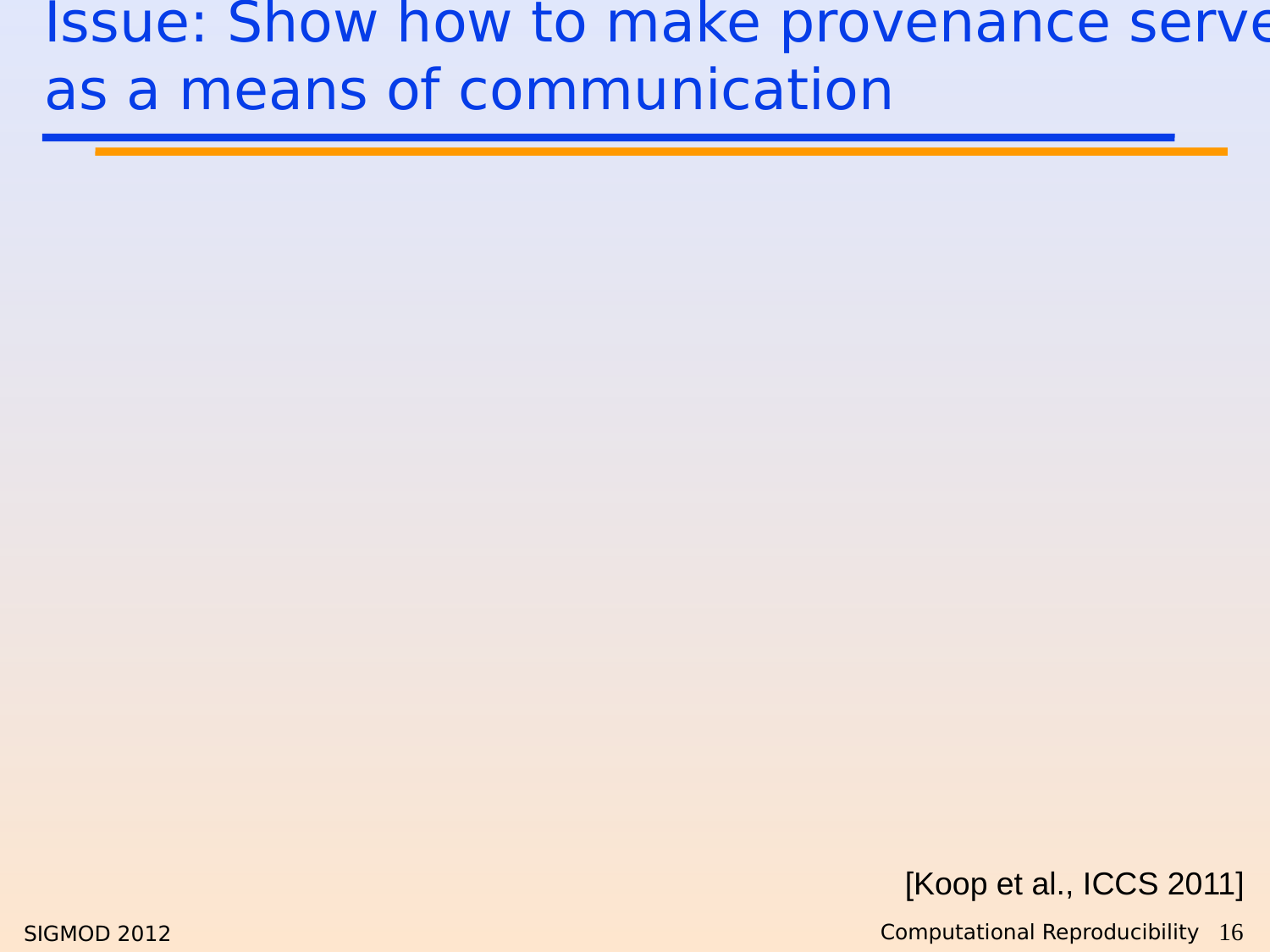

Issue: Show how to make provenance serve as a means of communication

[Koop et al., ICCS 2011]